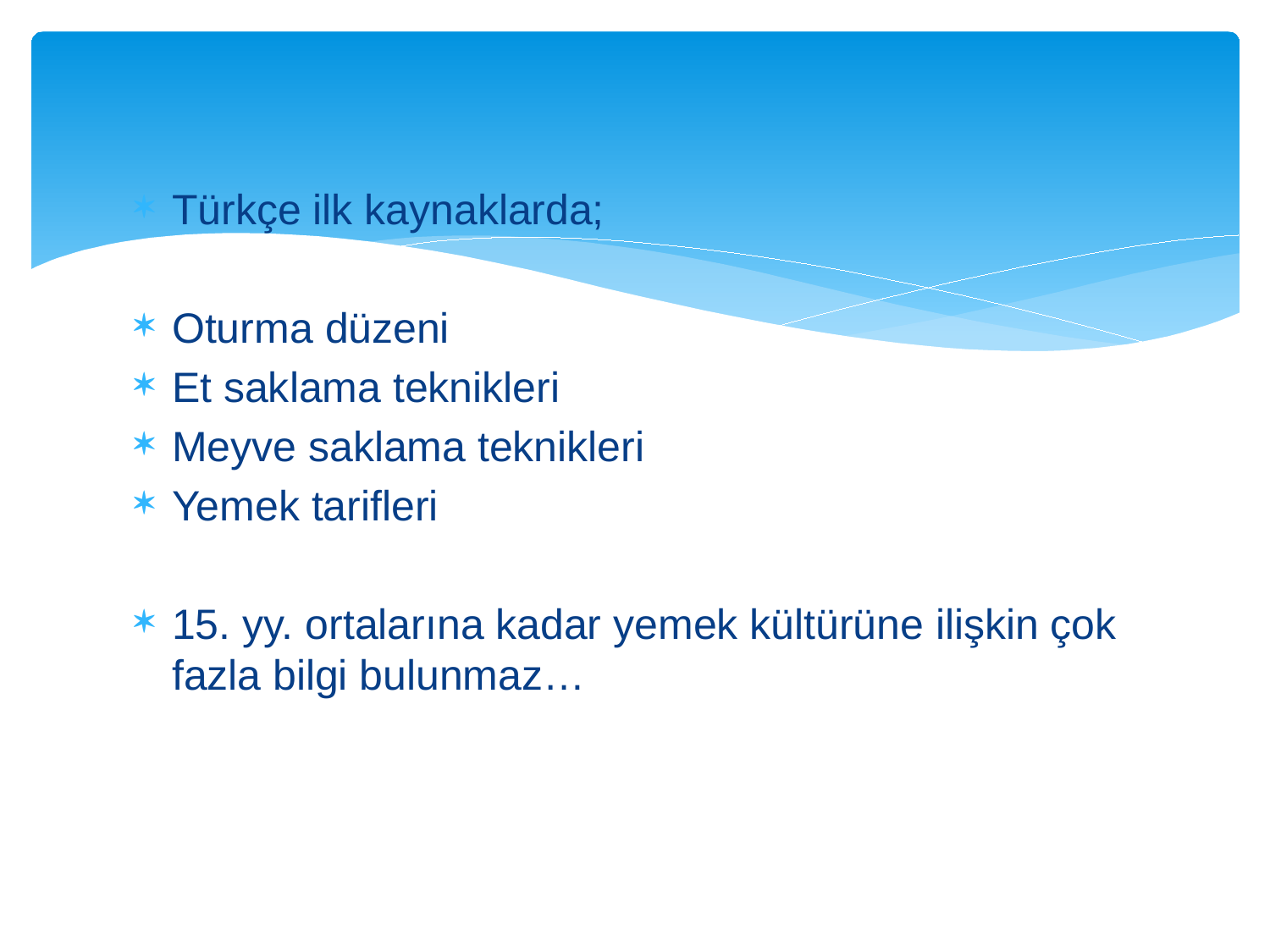

#
Türkçe ilk kaynaklarda;

Oturma düzeni
Et saklama teknikleri
Meyve saklama teknikleri
Yemek tarifleri

15. yy. ortalarına kadar yemek kültürüne ilişkin çok fazla bilgi bulunmaz…